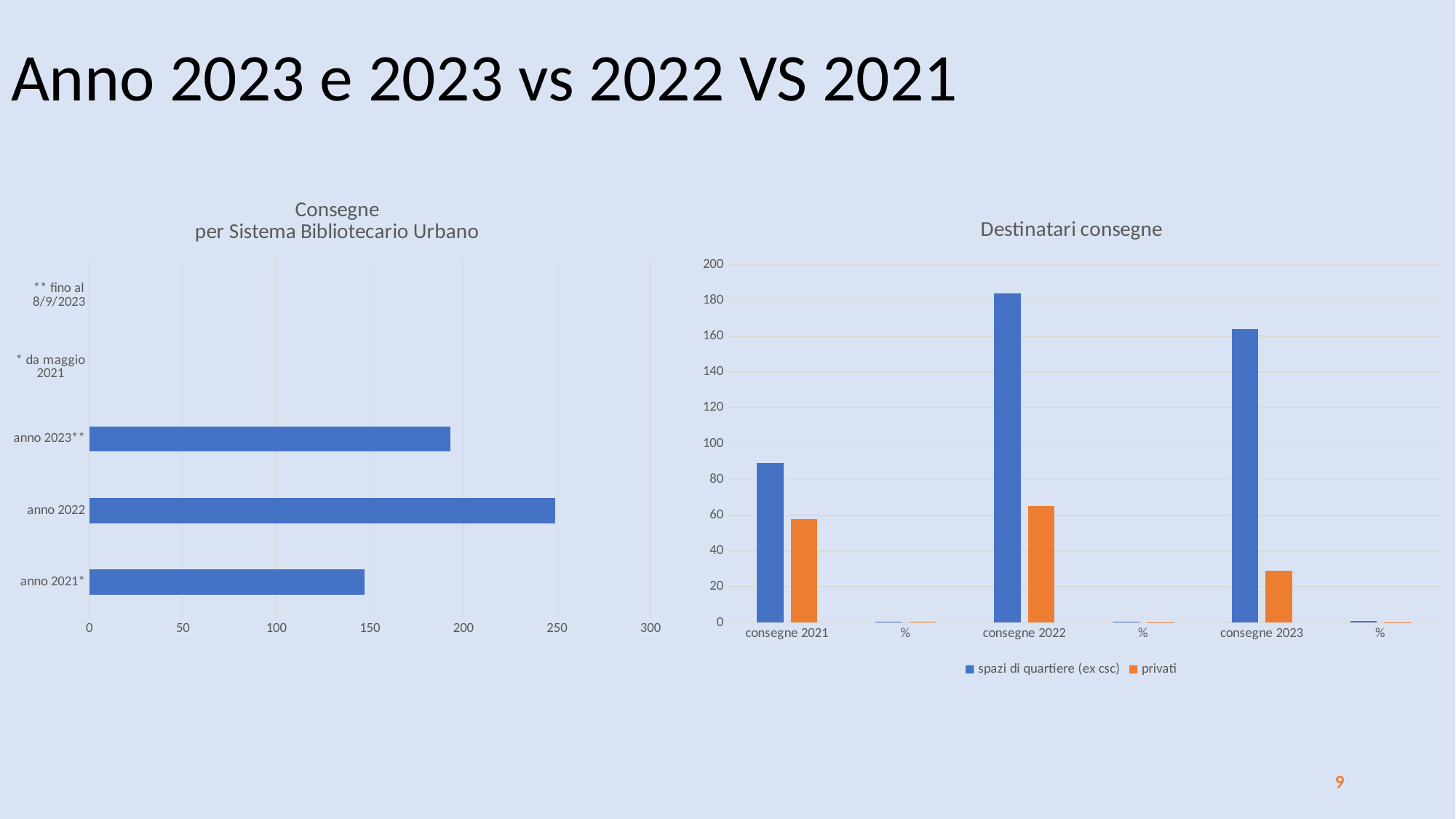

# Anno 2023 e 2023 vs 2022 VS 2021

### Chart:

| Category | Consegne
per Sistema Bibliotecario Urbano |
|---|---|
| anno 2021* | 147.0 |
| anno 2022 | 249.0 |
| anno 2023** | 193.0 |
| * da maggio 2021 | None |
| ** fino al 8/9/2023 | None |

### Chart: Destinatari consegne

| Category | spazi di quartiere (ex csc) | privati |
|---|---|---|
| consegne 2021 | 89.0 | 58.0 |
| % | 0.6054421768707483 | 0.3945578231292517 |
| consegne 2022 | 184.0 | 65.0 |
| % | 0.7389558232931727 | 0.26104417670682734 |
| consegne 2023 | 164.0 | 29.0 |
| % | 0.8497409326424871 | 0.15025906735751296 |
9